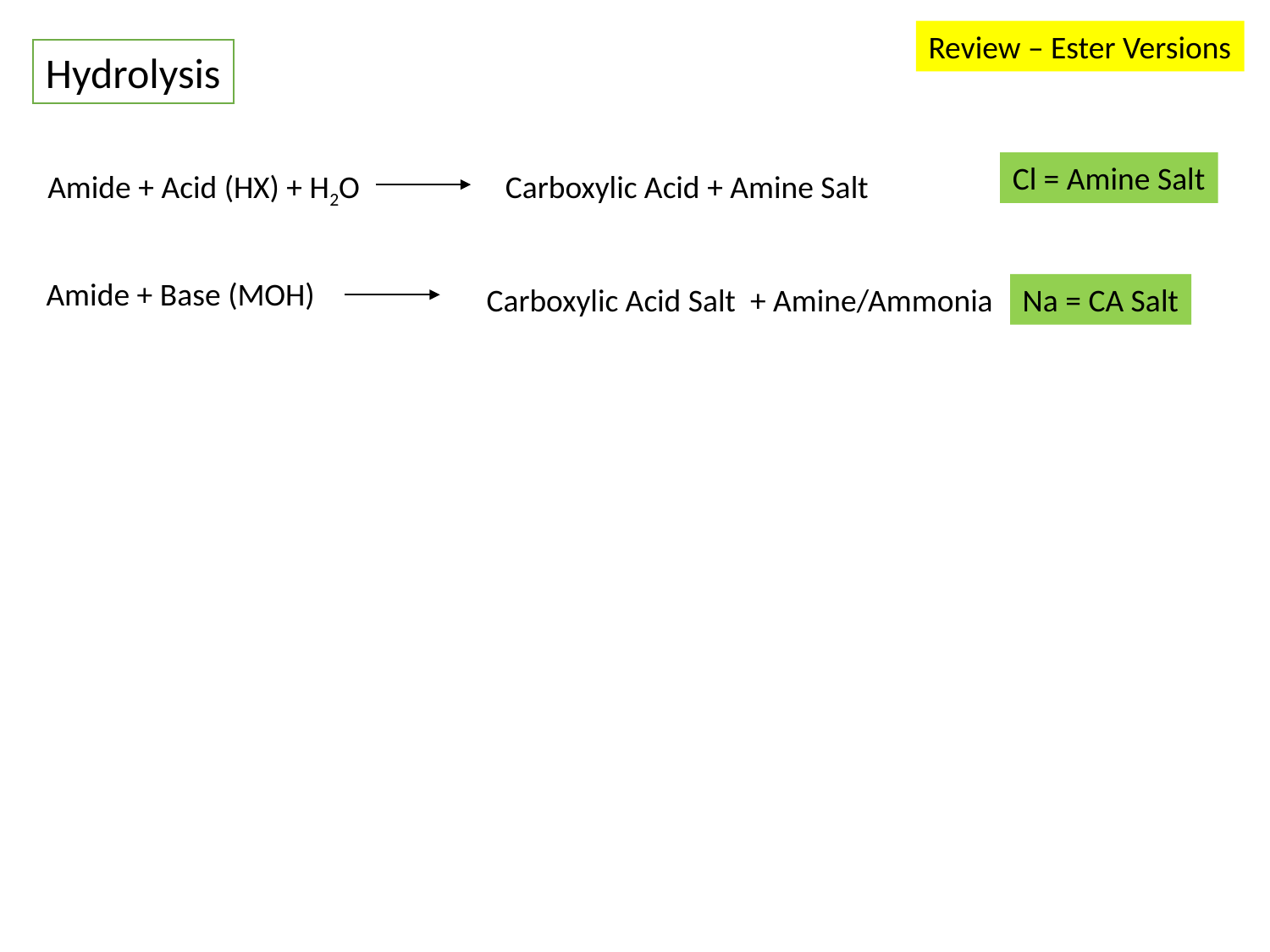

Review – Ester Versions
Hydrolysis
Cl = Amine Salt
Amide + Acid (HX) + H2O
Carboxylic Acid + Amine Salt
Amide + Base (MOH)
Carboxylic Acid Salt  + Amine/Ammonia
Na = CA Salt